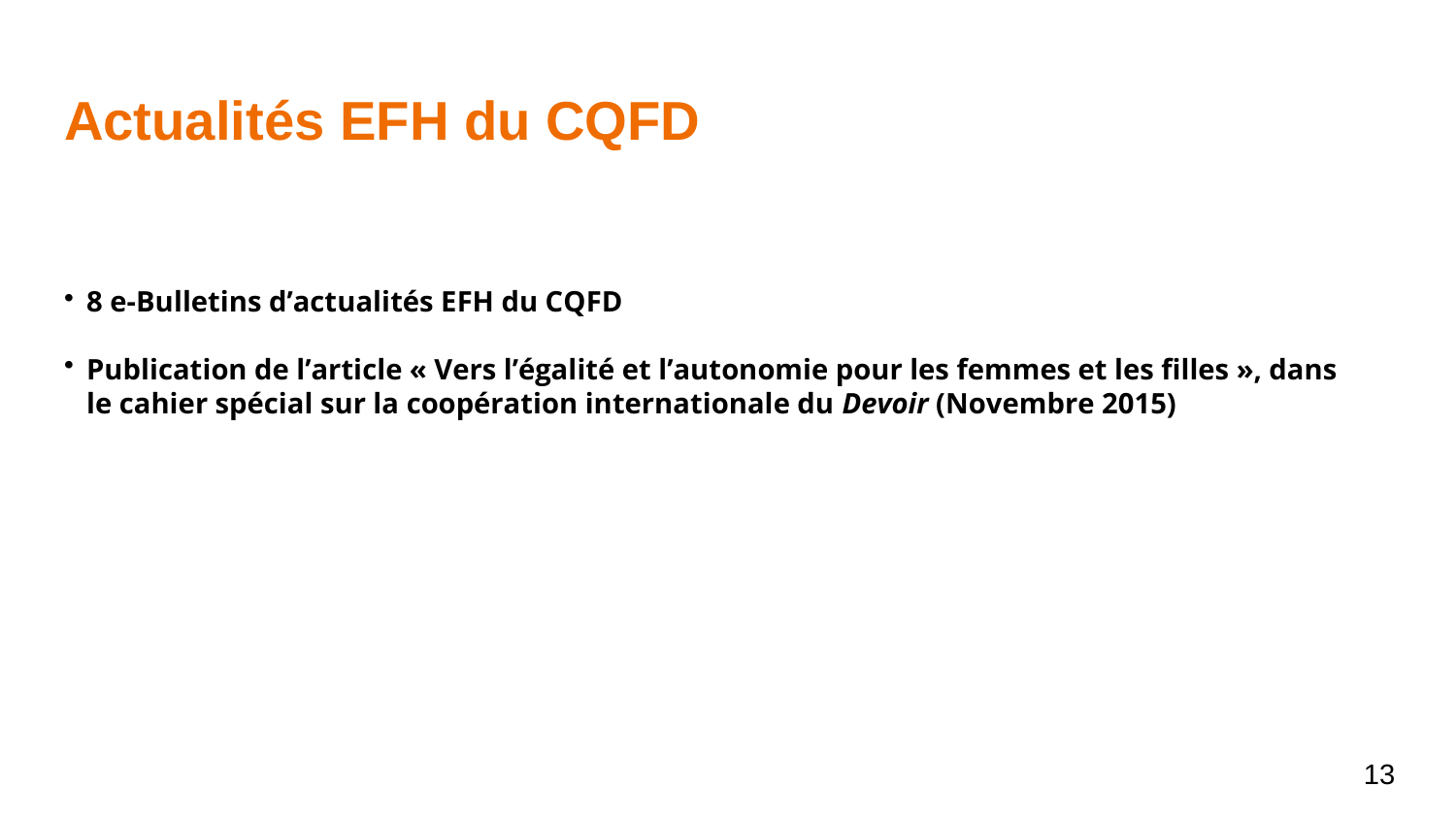

# Actualités EFH du CQFD

8 e-Bulletins d’actualités EFH du CQFD

Publication de l’article « Vers l’égalité et l’autonomie pour les femmes et les filles », dans le cahier spécial sur la coopération internationale du Devoir (Novembre 2015)
13